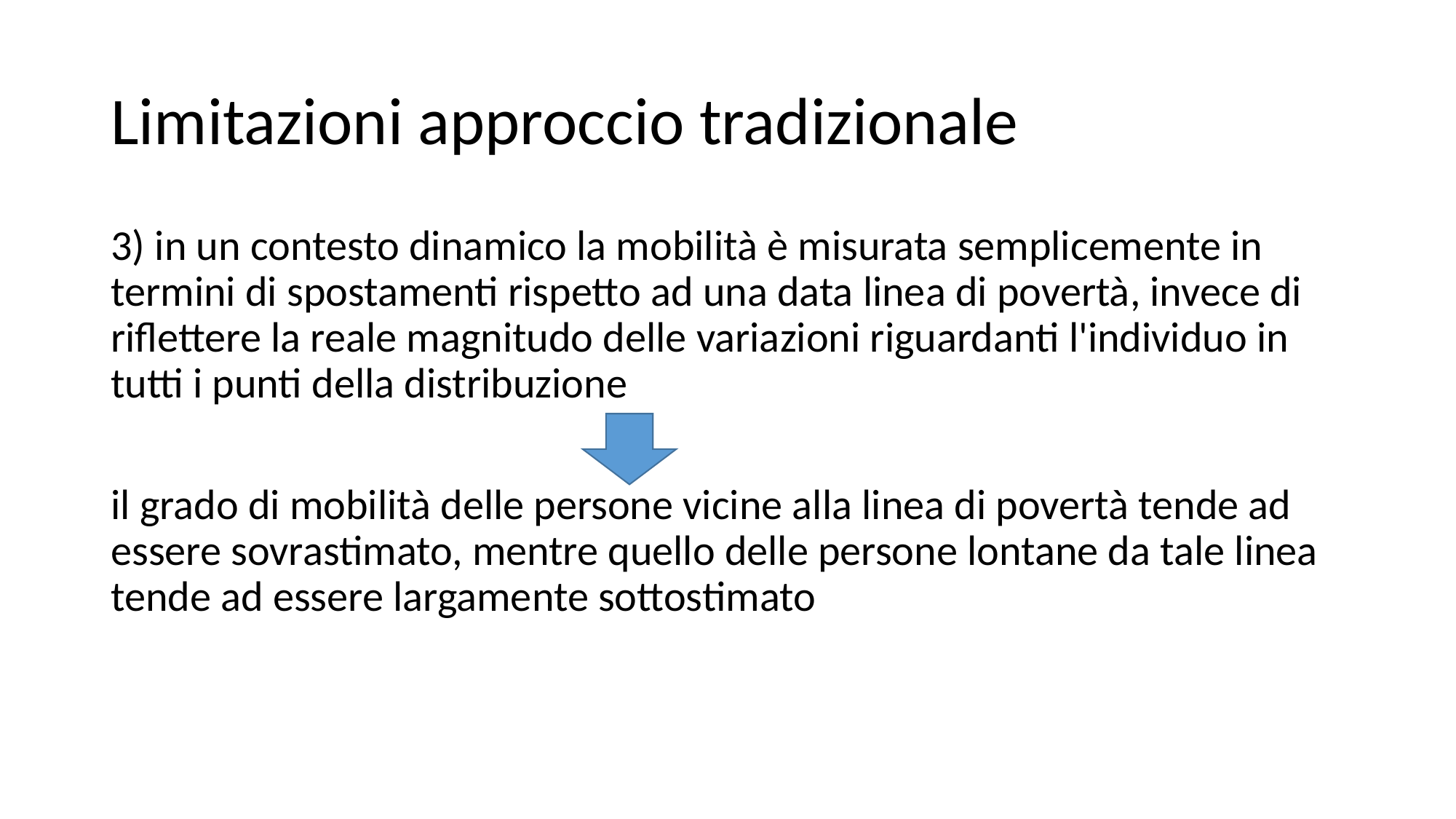

# Limitazioni approccio tradizionale
3) in un contesto dinamico la mobilità è misurata semplicemente in termini di spostamenti rispetto ad una data linea di povertà, invece di riflettere la reale magnitudo delle variazioni riguardanti l'individuo in tutti i punti della distribuzione

il grado di mobilità delle persone vicine alla linea di povertà tende ad essere sovrastimato, mentre quello delle persone lontane da tale linea tende ad essere largamente sottostimato